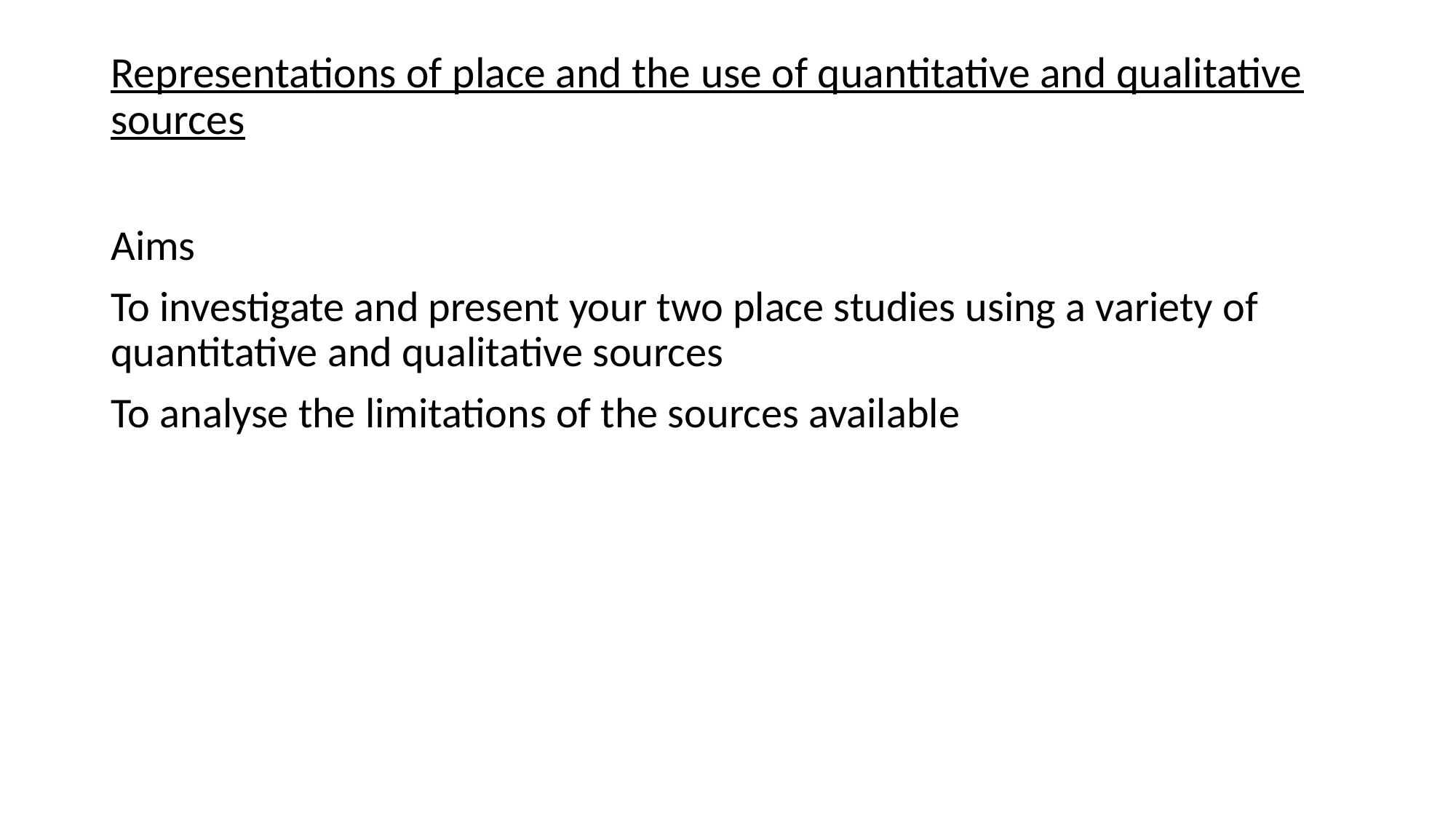

# Representations of place and the use of quantitative and qualitative sources
Aims
To investigate and present your two place studies using a variety of quantitative and qualitative sources
To analyse the limitations of the sources available